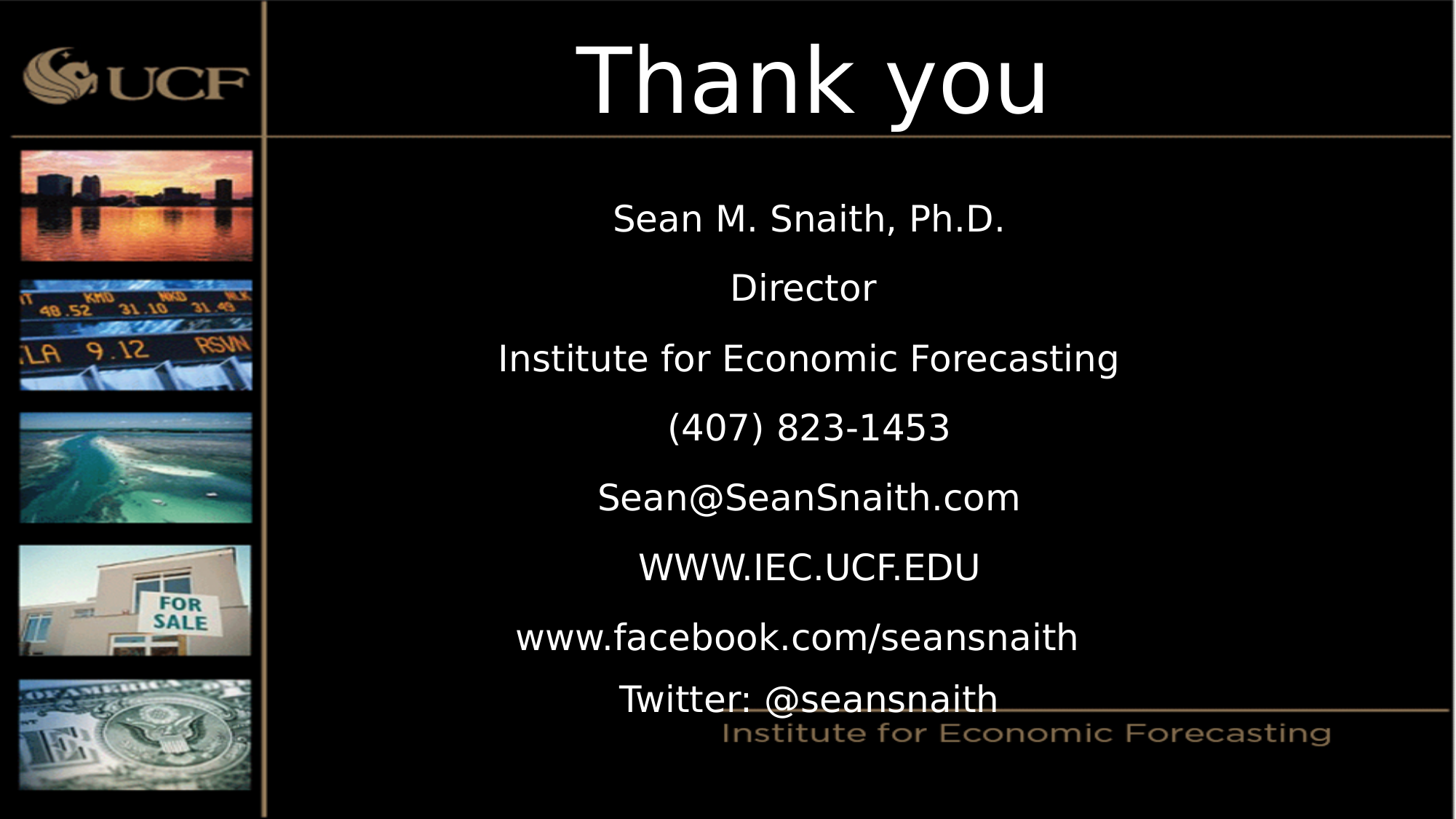

Thank you

Sean M. Snaith, Ph.D.

Director

Institute for Economic Forecasting

(407) 823-1453

Sean@SeanSnaith.com

WWW.IEC.UCF.EDU

www.facebook.com/seansnaith

Twitter: @seansnaith